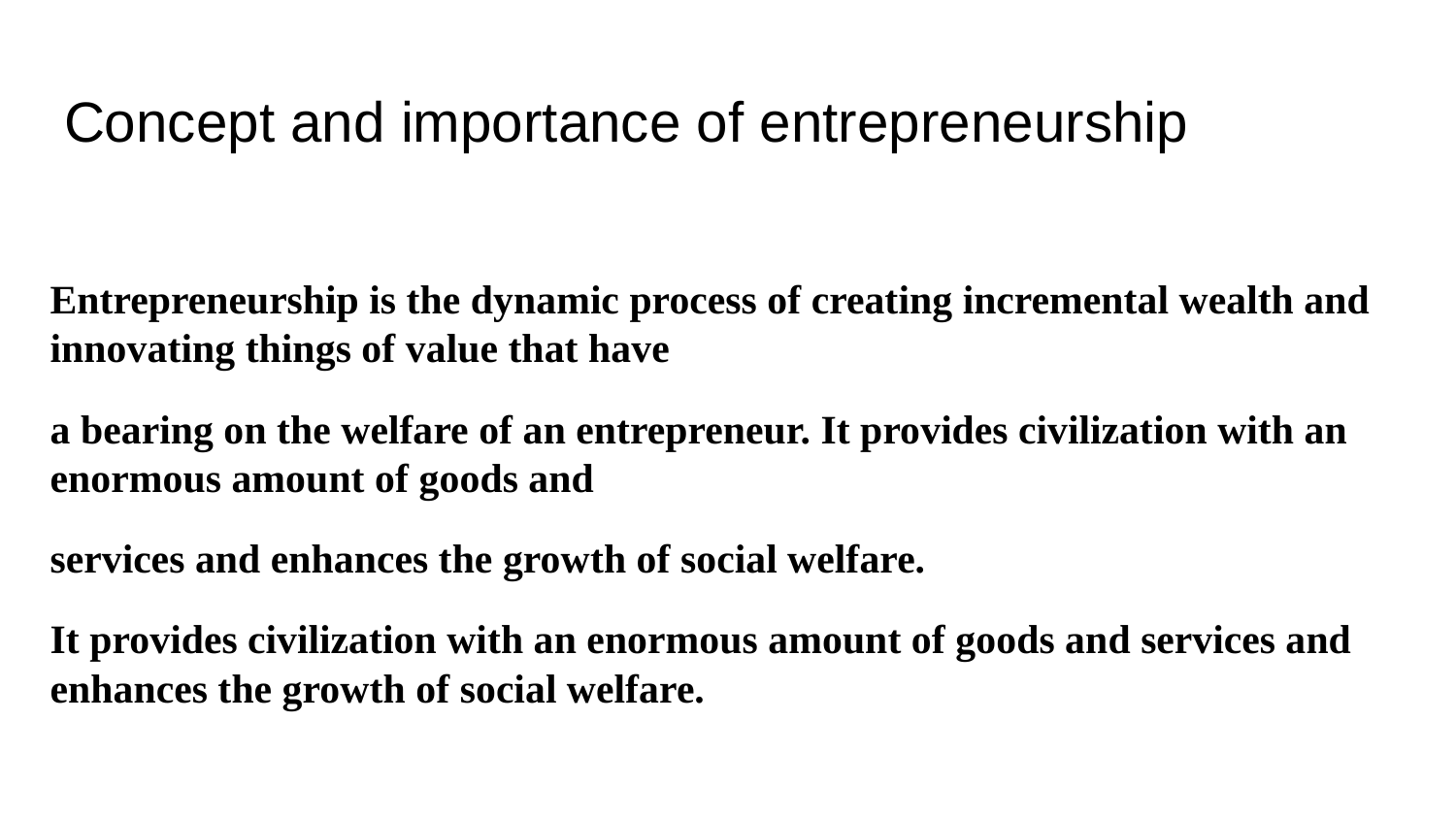

# Concept and importance of entrepreneurship

Entrepreneurship is the dynamic process of creating incremental wealth and innovating things of value that have
a bearing on the welfare of an entrepreneur. It provides civilization with an enormous amount of goods and
services and enhances the growth of social welfare.
It provides civilization with an enormous amount of goods and services and enhances the growth of social welfare.